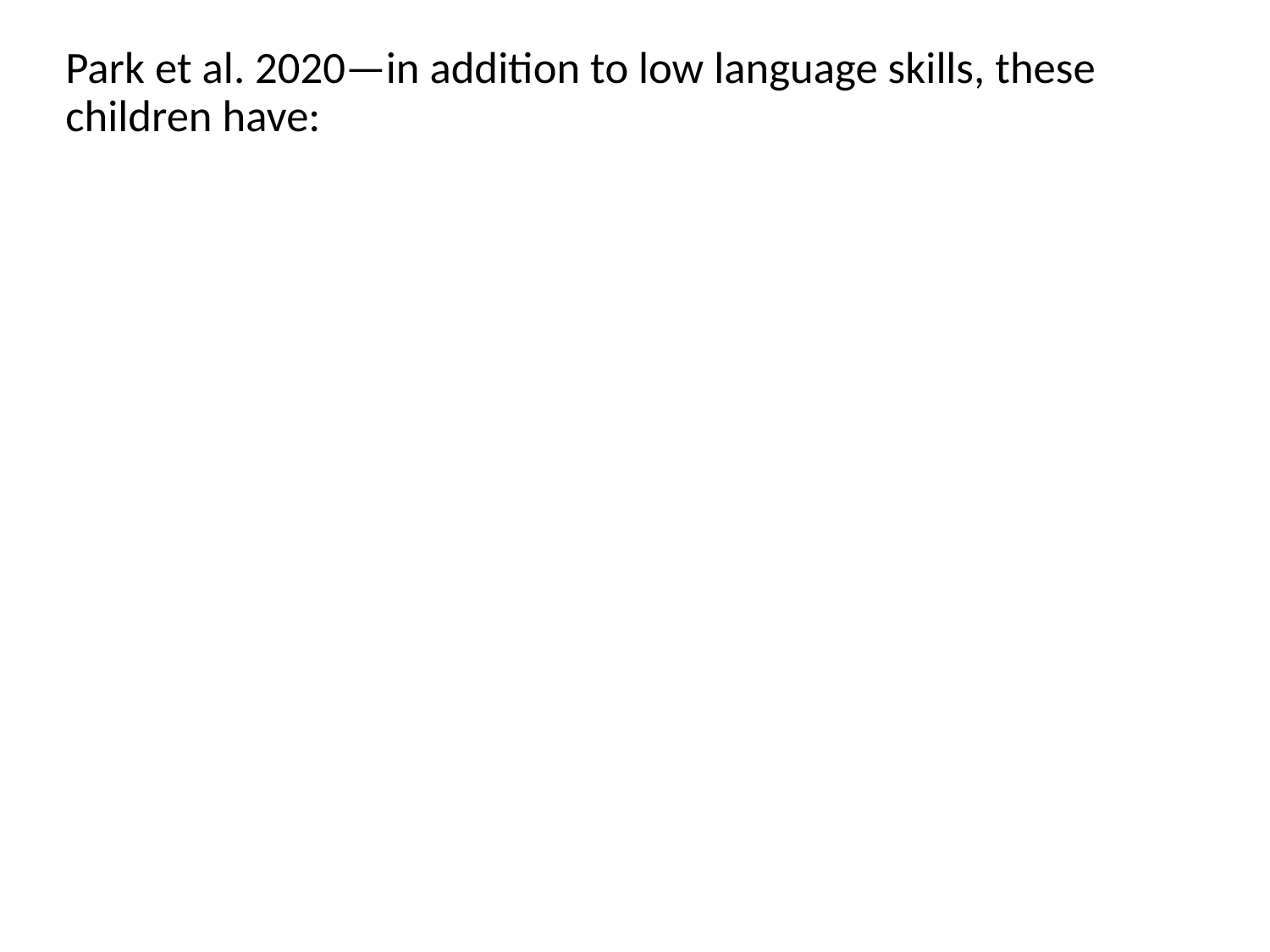

# Park et al. 2020—in addition to low language skills, these children have: